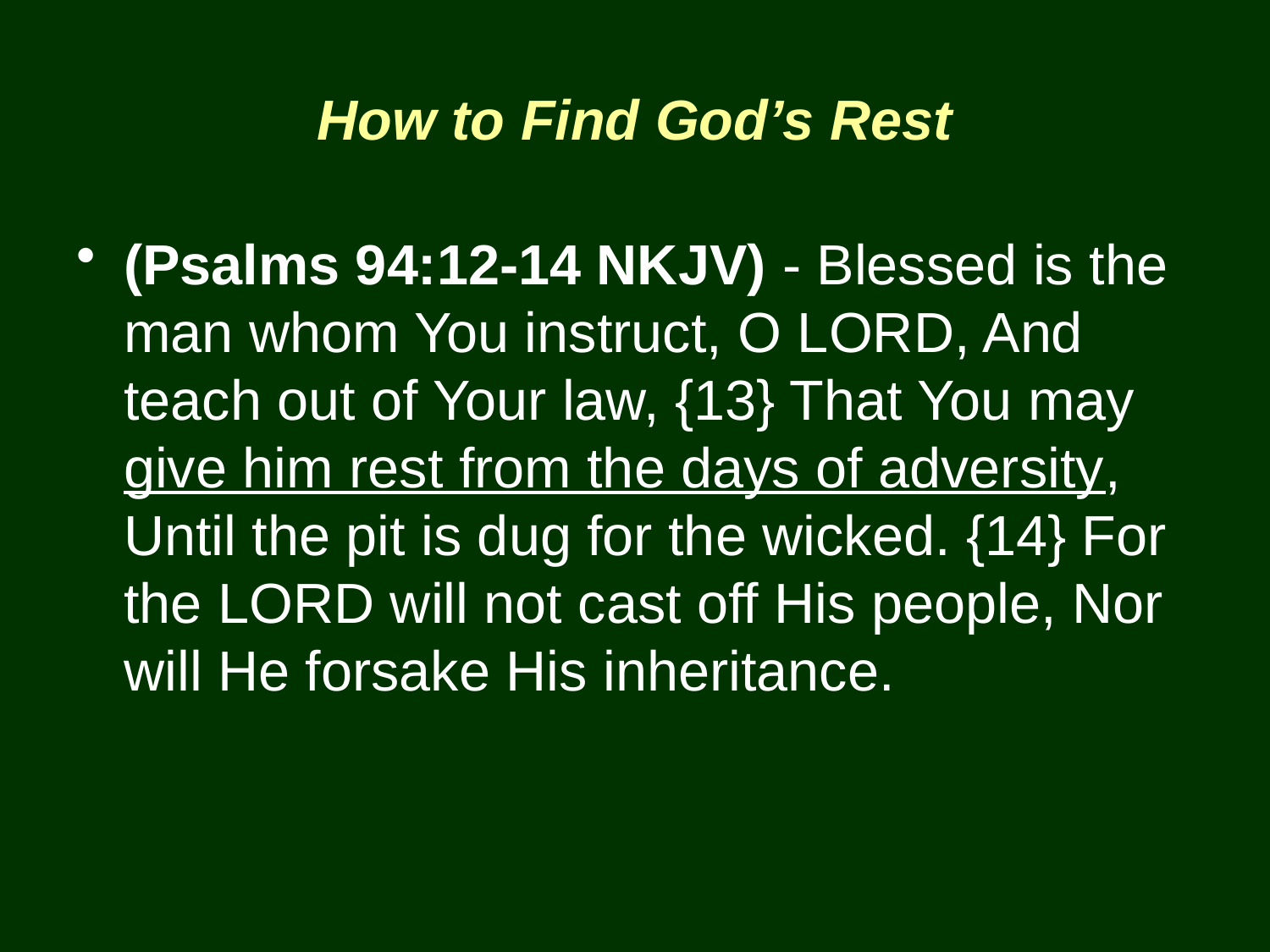

# How to Find God’s Rest
(Psalms 94:12-14 NKJV) - Blessed is the man whom You instruct, O LORD, And teach out of Your law, {13} That You may give him rest from the days of adversity, Until the pit is dug for the wicked. {14} For the LORD will not cast off His people, Nor will He forsake His inheritance.